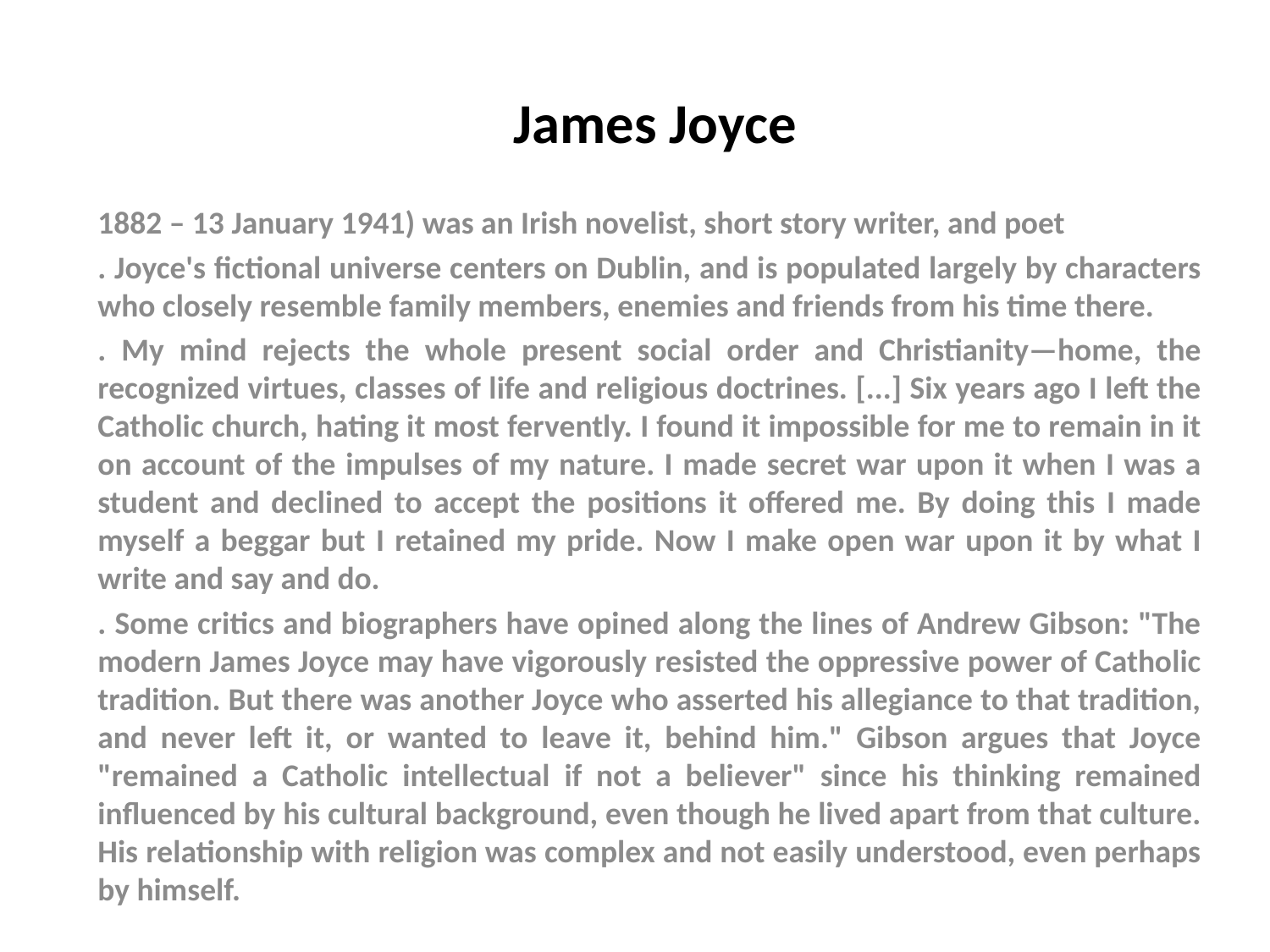

# James Joyce
1882 – 13 January 1941) was an Irish novelist, short story writer, and poet
. Joyce's fictional universe centers on Dublin, and is populated largely by characters who closely resemble family members, enemies and friends from his time there.
. My mind rejects the whole present social order and Christianity—home, the recognized virtues, classes of life and religious doctrines. [...] Six years ago I left the Catholic church, hating it most fervently. I found it impossible for me to remain in it on account of the impulses of my nature. I made secret war upon it when I was a student and declined to accept the positions it offered me. By doing this I made myself a beggar but I retained my pride. Now I make open war upon it by what I write and say and do.
. Some critics and biographers have opined along the lines of Andrew Gibson: "The modern James Joyce may have vigorously resisted the oppressive power of Catholic tradition. But there was another Joyce who asserted his allegiance to that tradition, and never left it, or wanted to leave it, behind him." Gibson argues that Joyce "remained a Catholic intellectual if not a believer" since his thinking remained influenced by his cultural background, even though he lived apart from that culture. His relationship with religion was complex and not easily understood, even perhaps by himself.